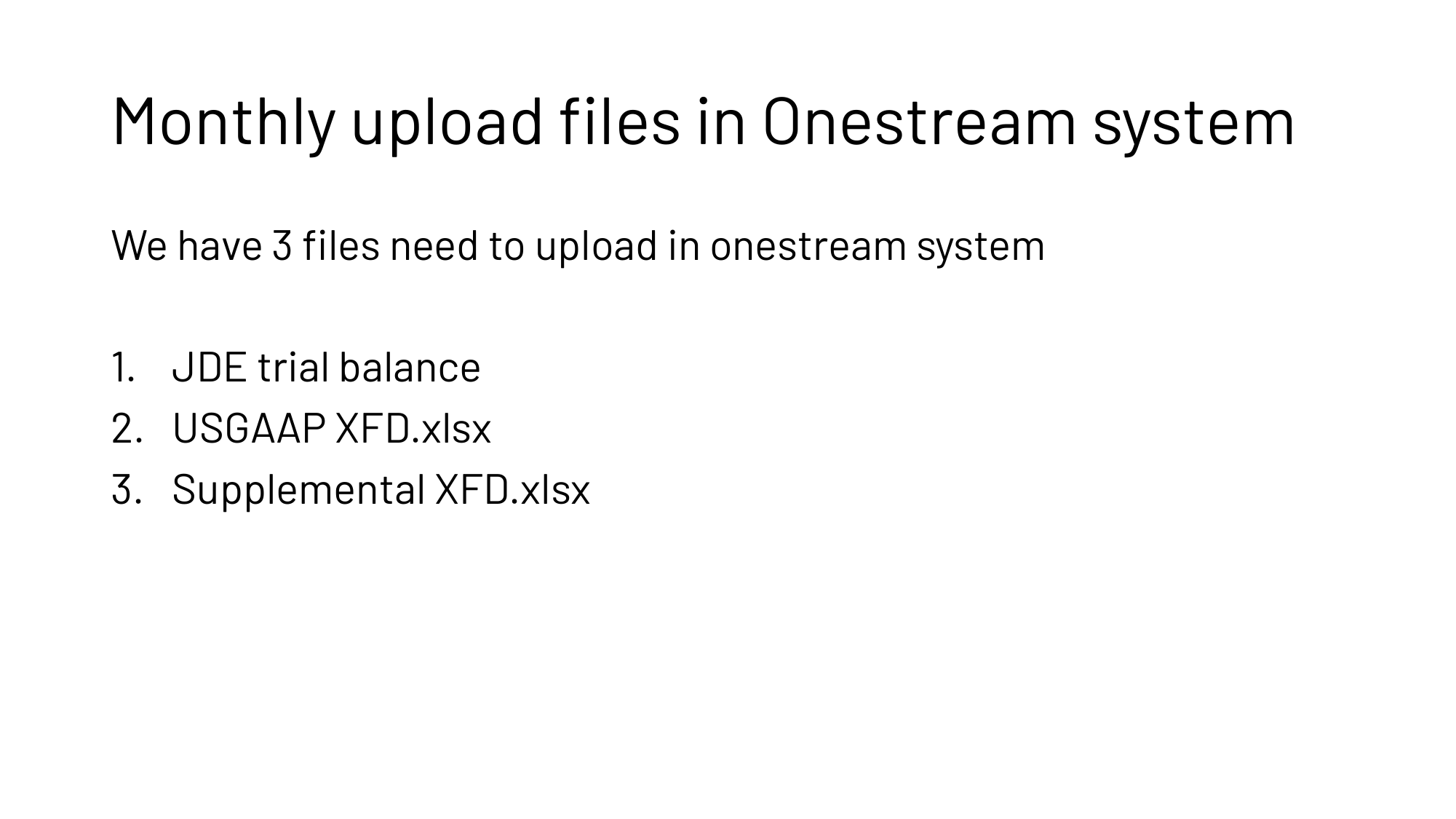

# Monthly upload files in Onestream system
We have 3 files need to upload in onestream system

JDE trial balance
USGAAP XFD.xlsx
Supplemental XFD.xlsx